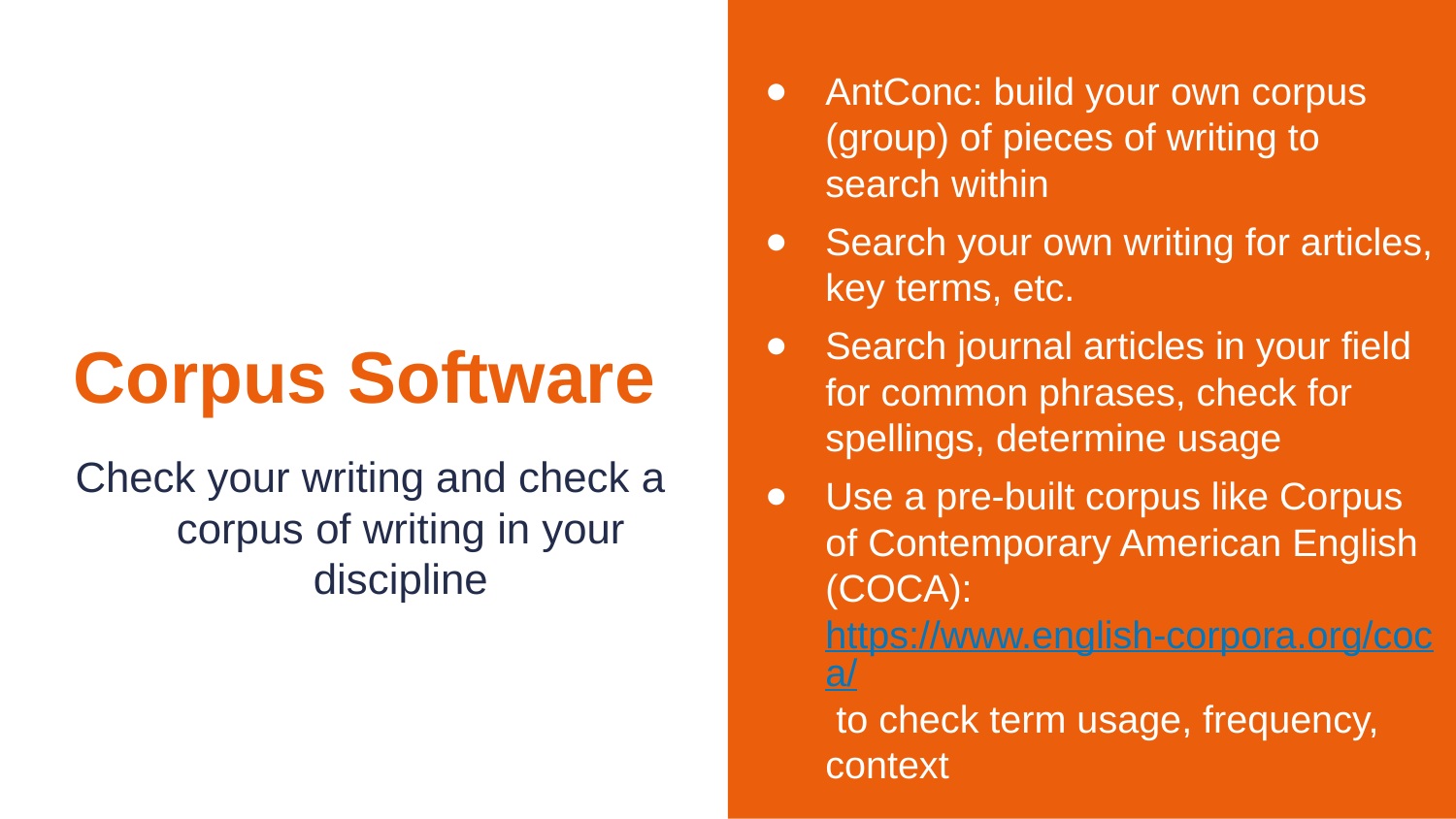

AntConc: build your own corpus (group) of pieces of writing to search within
Search your own writing for articles, key terms, etc.
Search journal articles in your field for common phrases, check for spellings, determine usage
Use a pre-built corpus like Corpus of Contemporary American English (COCA): https://www.english-corpora.org/coca/ to check term usage, frequency, context
# Corpus Software
Check your writing and check a corpus of writing in your discipline